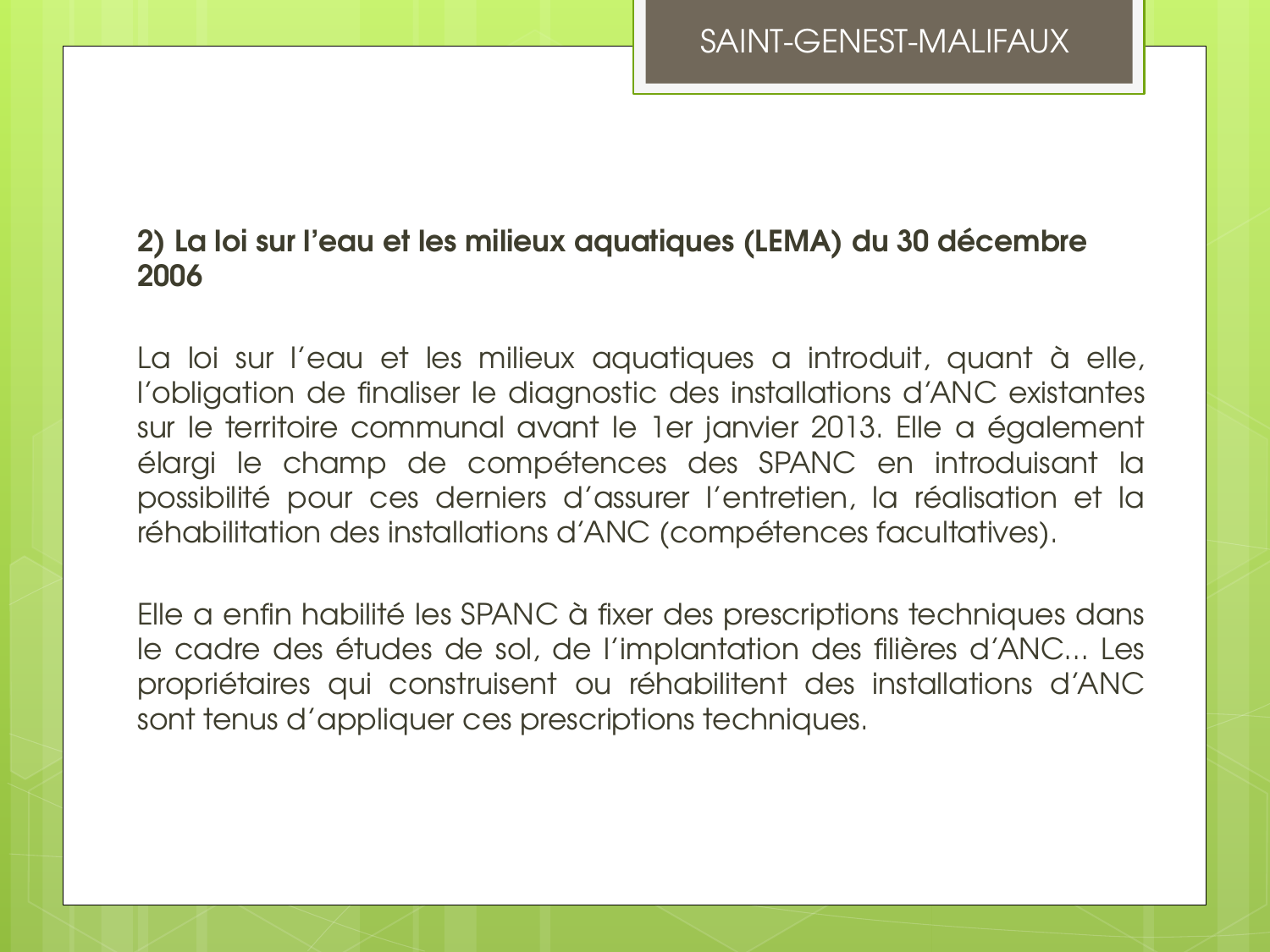

SAINT-GENEST-MALIFAUX
2) La loi sur l’eau et les milieux aquatiques (LEMA) du 30 décembre 2006

La loi sur l’eau et les milieux aquatiques a introduit, quant à elle, l’obligation de finaliser le diagnostic des installations d’ANC existantes sur le territoire communal avant le 1er janvier 2013. Elle a également élargi le champ de compétences des SPANC en introduisant la possibilité pour ces derniers d’assurer l’entretien, la réalisation et la réhabilitation des installations d’ANC (compétences facultatives).

Elle a enfin habilité les SPANC à fixer des prescriptions techniques dans le cadre des études de sol, de l’implantation des filières d’ANC… Les propriétaires qui construisent ou réhabilitent des installations d’ANC sont tenus d’appliquer ces prescriptions techniques.